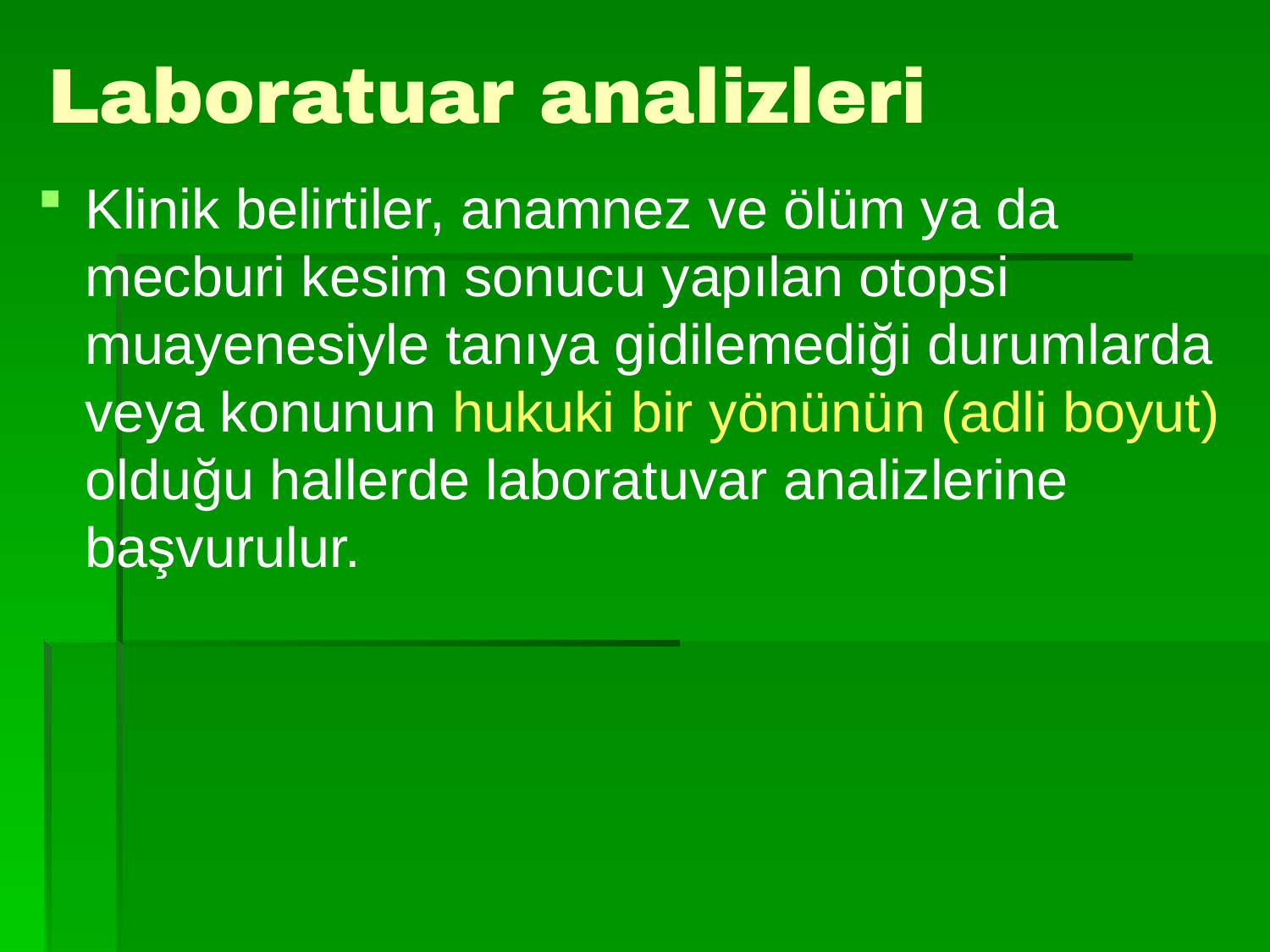

# Laboratuar analizleri
Klinik belirtiler, anamnez ve ölüm ya da mecburi kesim sonucu yapılan otopsi muayenesiyle tanıya gidilemediği durumlarda veya konunun hukuki bir yönünün (adli boyut) olduğu hallerde laboratuvar analizlerine başvurulur.